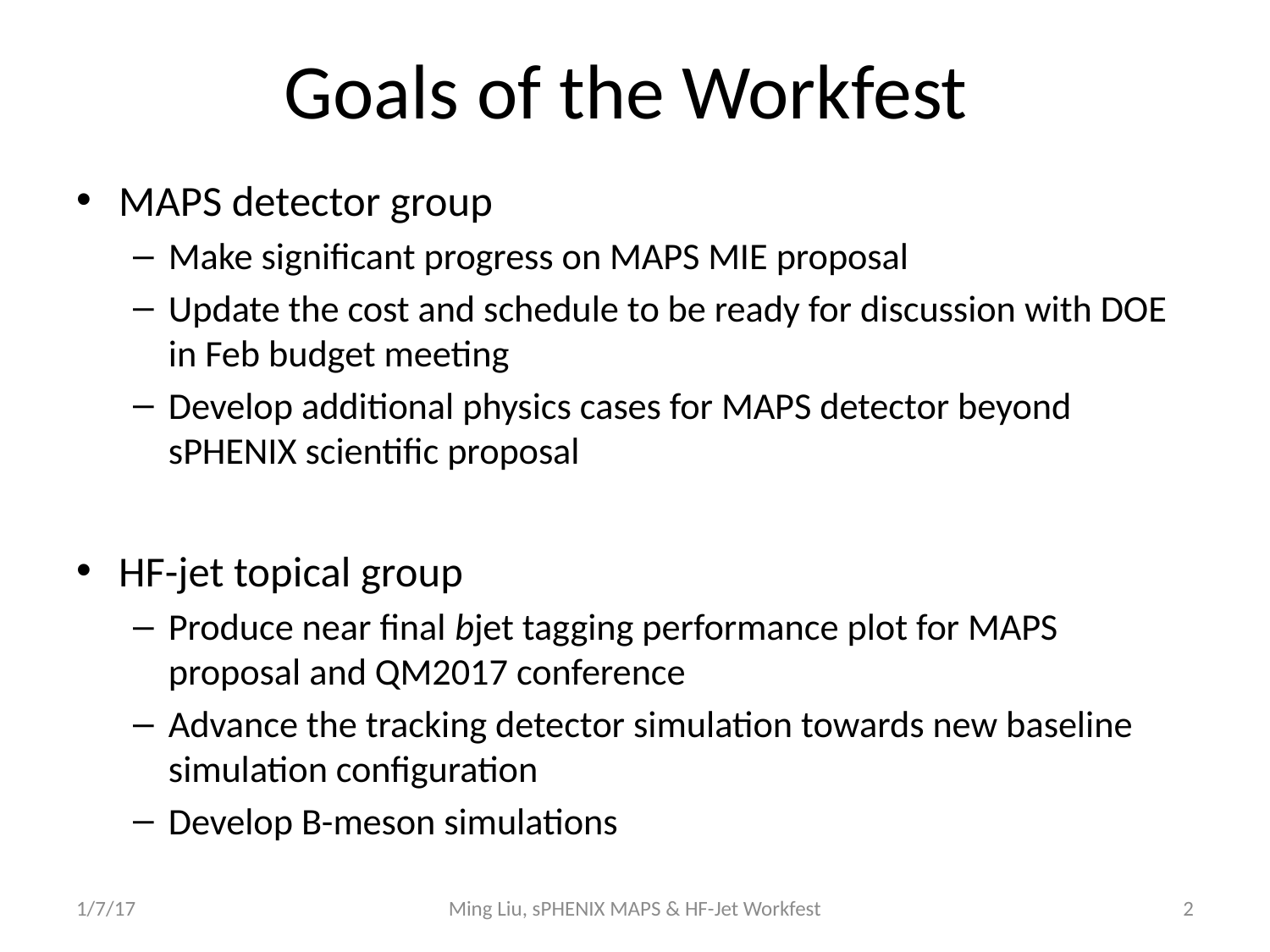

# Goals of the Workfest
MAPS detector group
Make significant progress on MAPS MIE proposal
Update the cost and schedule to be ready for discussion with DOE in Feb budget meeting
Develop additional physics cases for MAPS detector beyond sPHENIX scientific proposal

HF-jet topical group
Produce near final b­jet tagging performance plot for MAPS proposal and QM2017 conference
Advance the tracking detector simulation towards new baseline simulation configuration
Develop B-meson simulations

1/7/17
Ming Liu, sPHENIX MAPS & HF-Jet Workfest
2